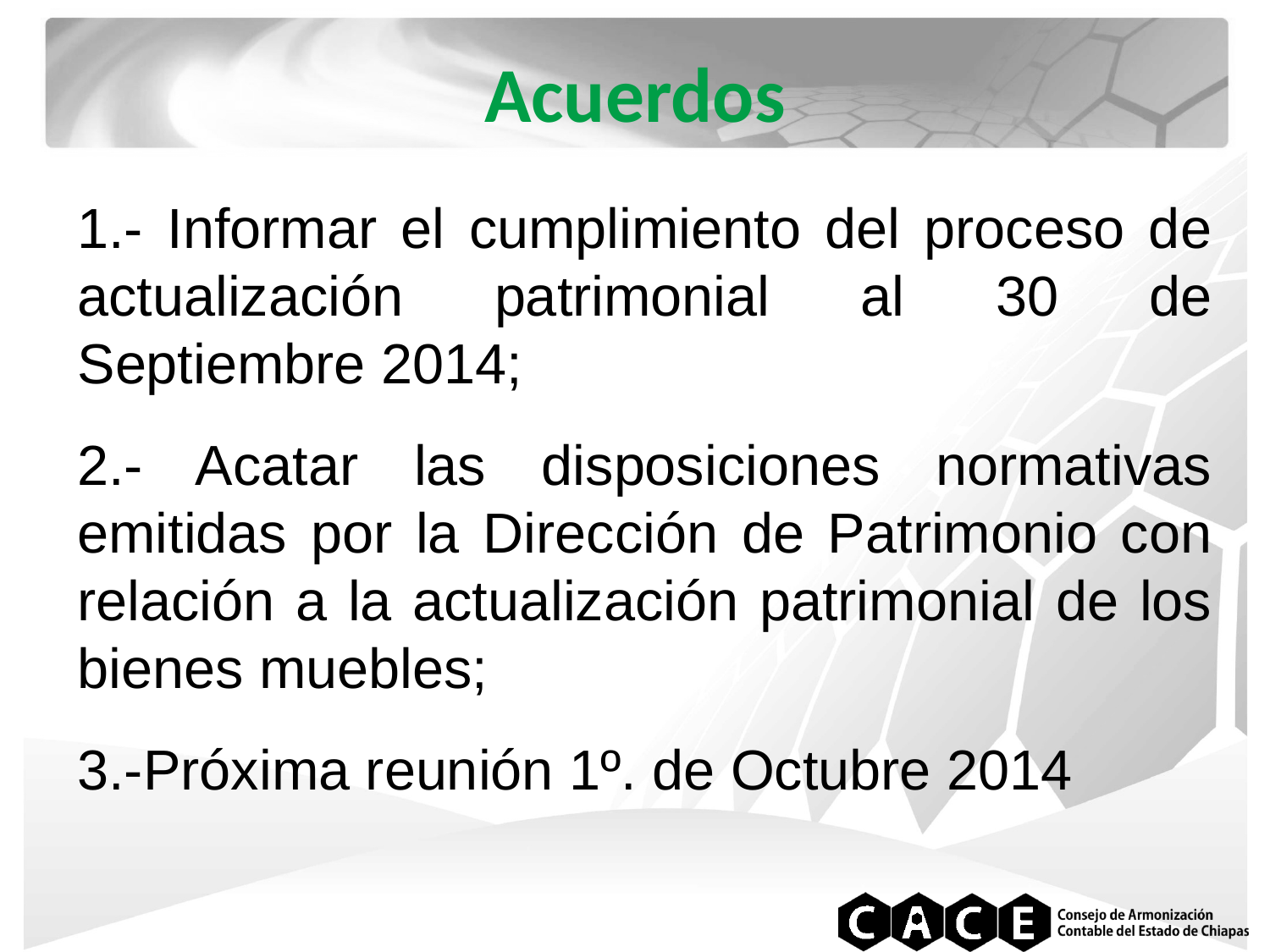

# Acuerdos
1.- Informar el cumplimiento del proceso de actualización patrimonial al 30 de Septiembre 2014;

2.- Acatar las disposiciones normativas emitidas por la Dirección de Patrimonio con relación a la actualización patrimonial de los bienes muebles;

3.-Próxima reunión 1º. de Octubre 2014